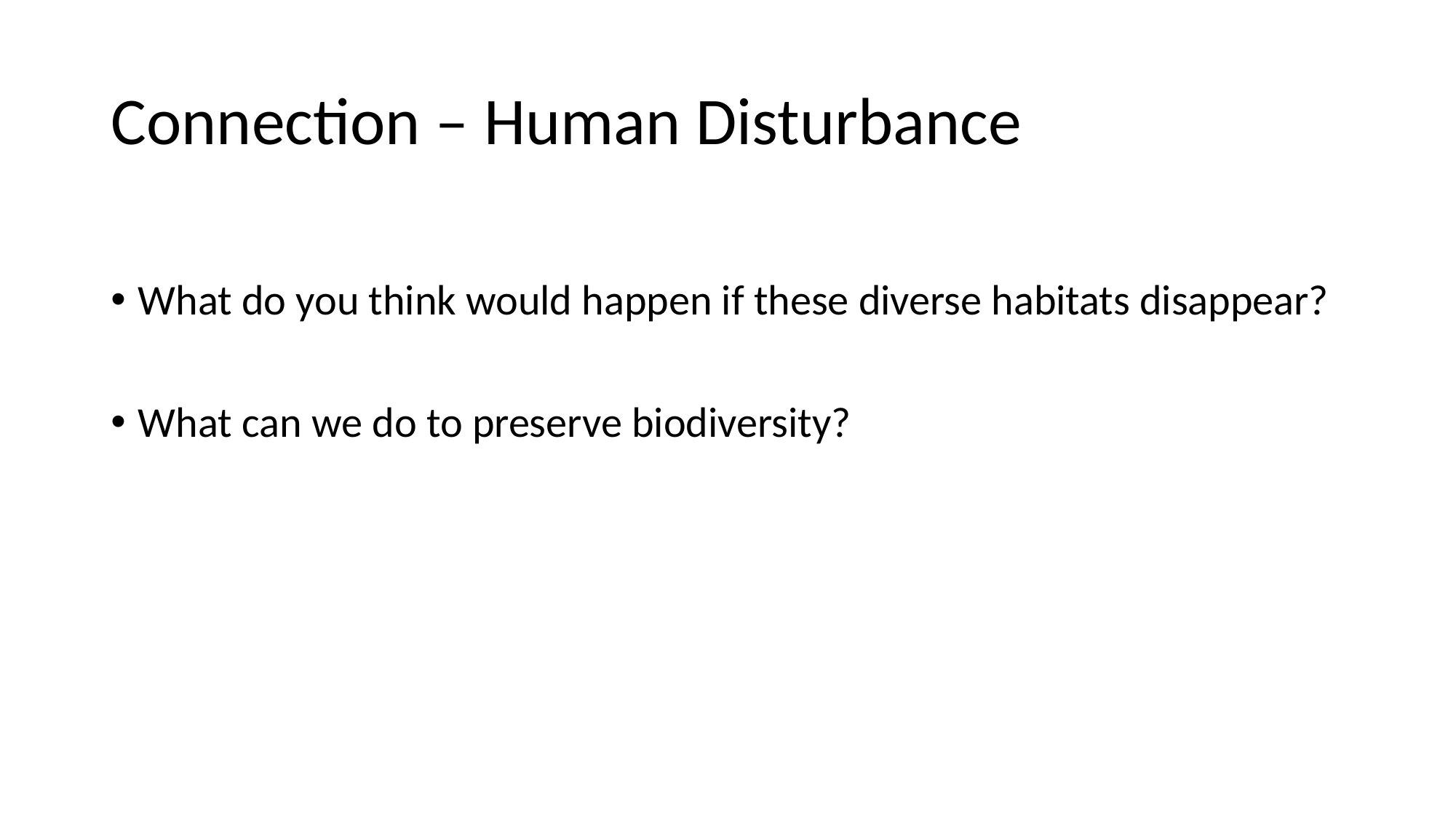

# Connection – Human Disturbance
What do you think would happen if these diverse habitats disappear?

What can we do to preserve biodiversity?